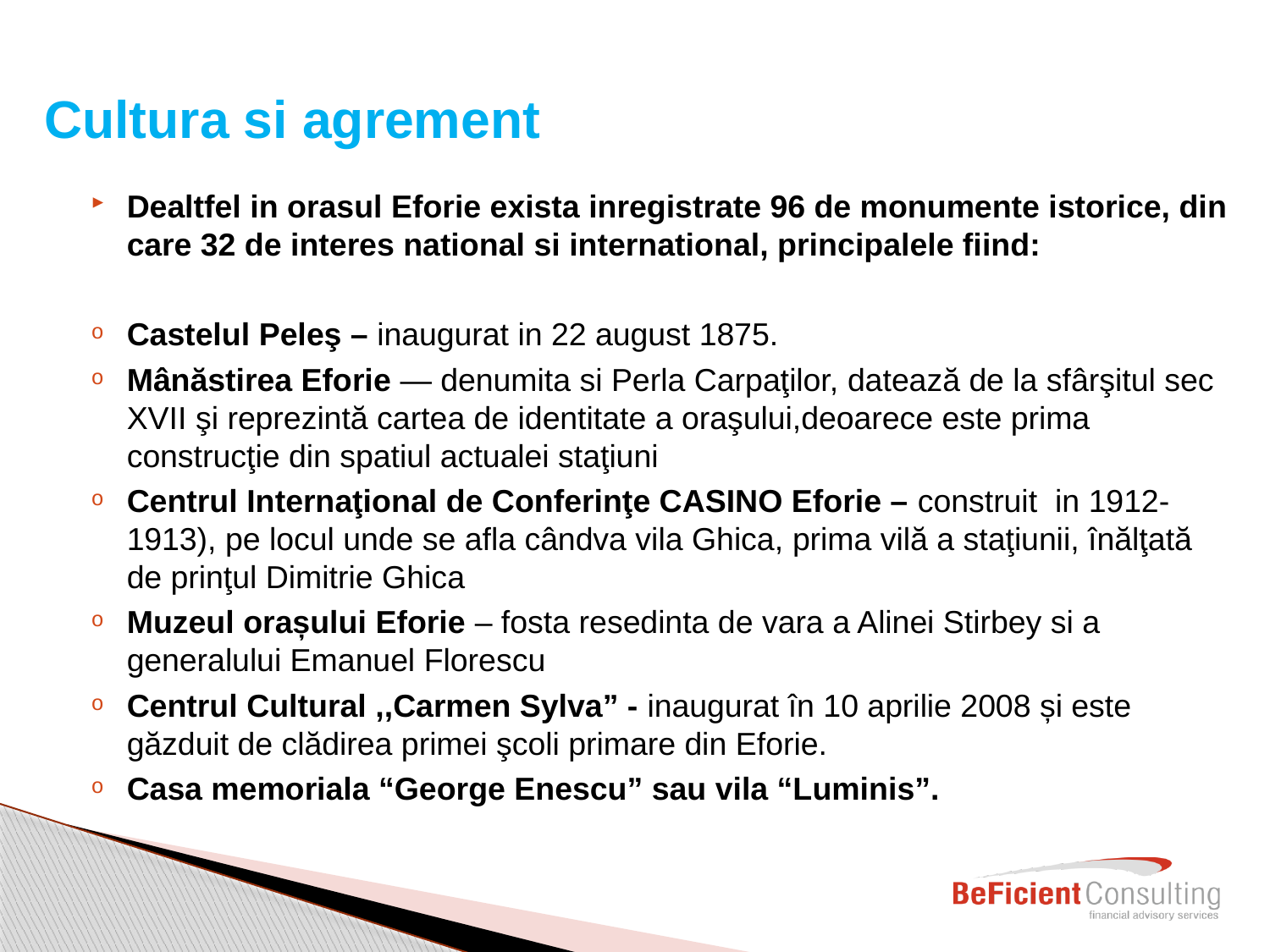

# Cultura si agrement
Dealtfel in orasul Eforie exista inregistrate 96 de monumente istorice, din care 32 de interes national si international, principalele fiind:

Castelul Peleş – inaugurat in 22 august 1875.
Mânăstirea Eforie ― denumita si Perla Carpaţilor, datează de la sfârşitul sec XVII şi reprezintă cartea de identitate a oraşului,deoarece este prima construcţie din spatiul actualei staţiuni
Centrul Internaţional de Conferinţe CASINO Eforie – construit  in 1912- 1913), pe locul unde se afla cândva vila Ghica, prima vilă a staţiunii, înălţată de prinţul Dimitrie Ghica
Muzeul orașului Eforie – fosta resedinta de vara a Alinei Stirbey si a generalului Emanuel Florescu
Centrul Cultural ,,Carmen Sylva” - inaugurat în 10 aprilie 2008 și este găzduit de clădirea primei şcoli primare din Eforie.
Casa memoriala “George Enescu” sau vila “Luminis”.